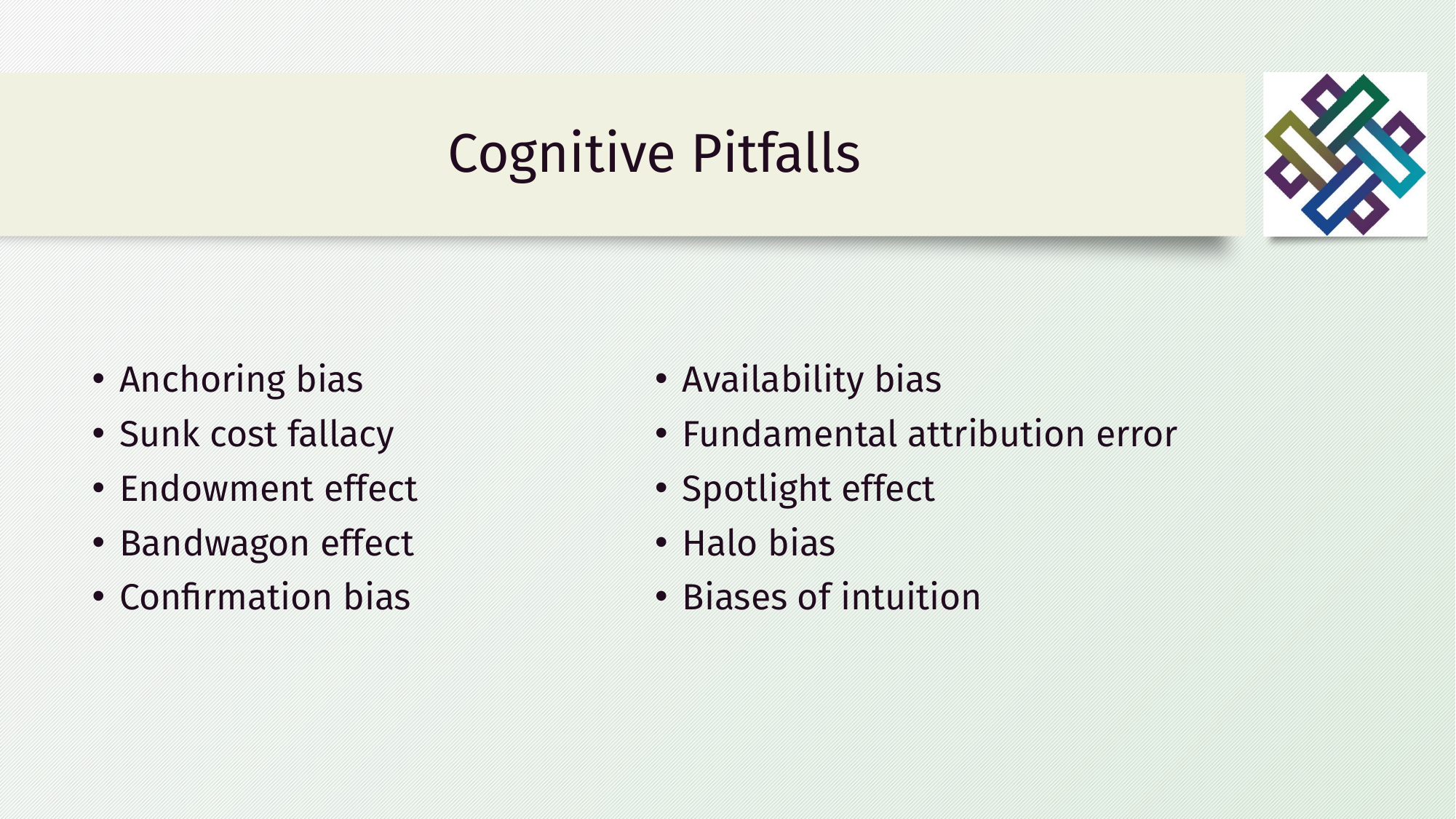

# Cognitive Pitfalls
Anchoring bias
Sunk cost fallacy
Endowment effect
Bandwagon effect
Confirmation bias

Availability bias
Fundamental attribution error
Spotlight effect
Halo bias
Biases of intuition